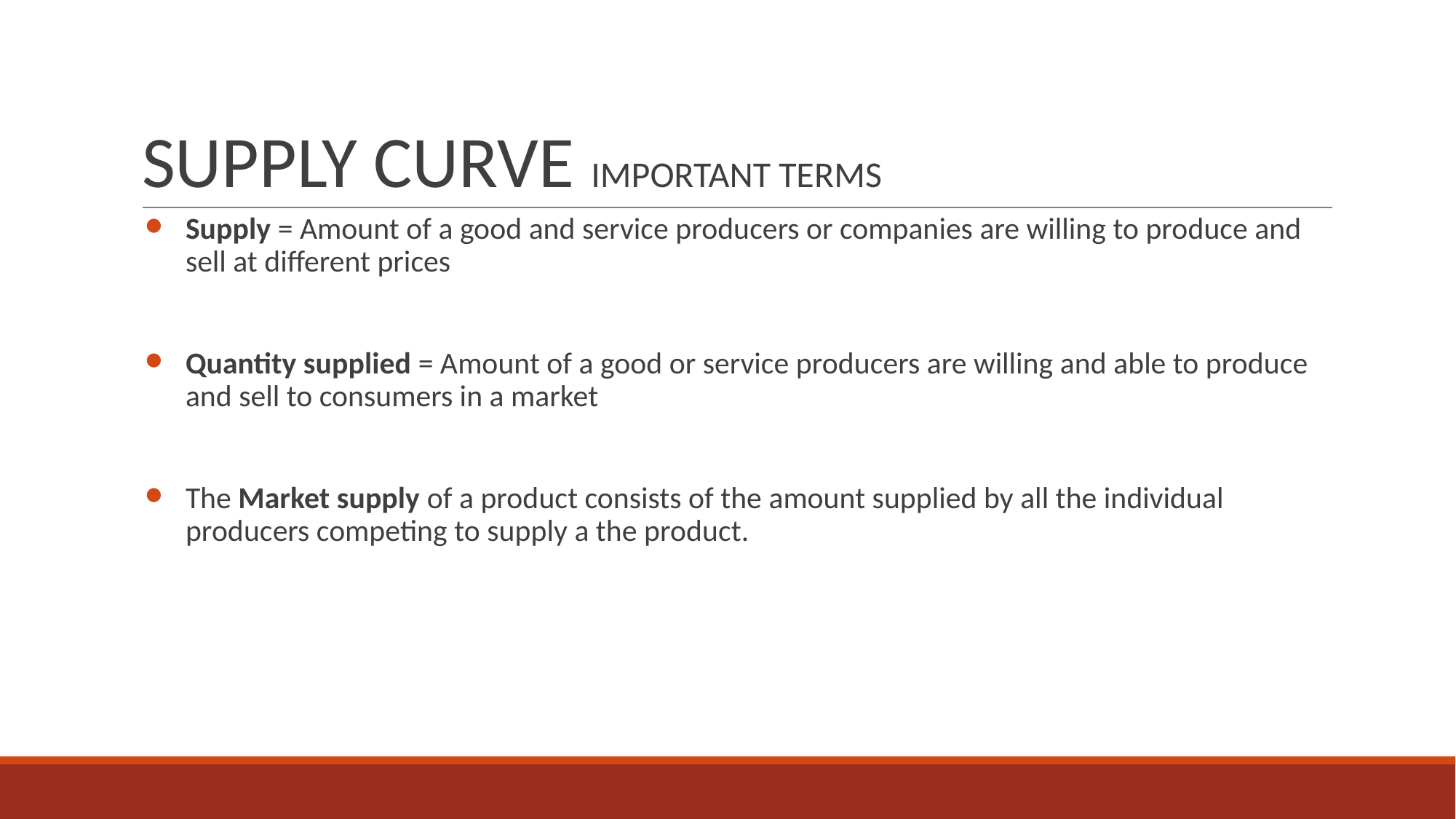

# SUPPLY CURVE IMPORTANT TERMS
Supply = Amount of a good and service producers or companies are willing to produce and sell at different prices

Quantity supplied = Amount of a good or service producers are willing and able to produce and sell to consumers in a market

The Market supply of a product consists of the amount supplied by all the individual producers competing to supply a the product.